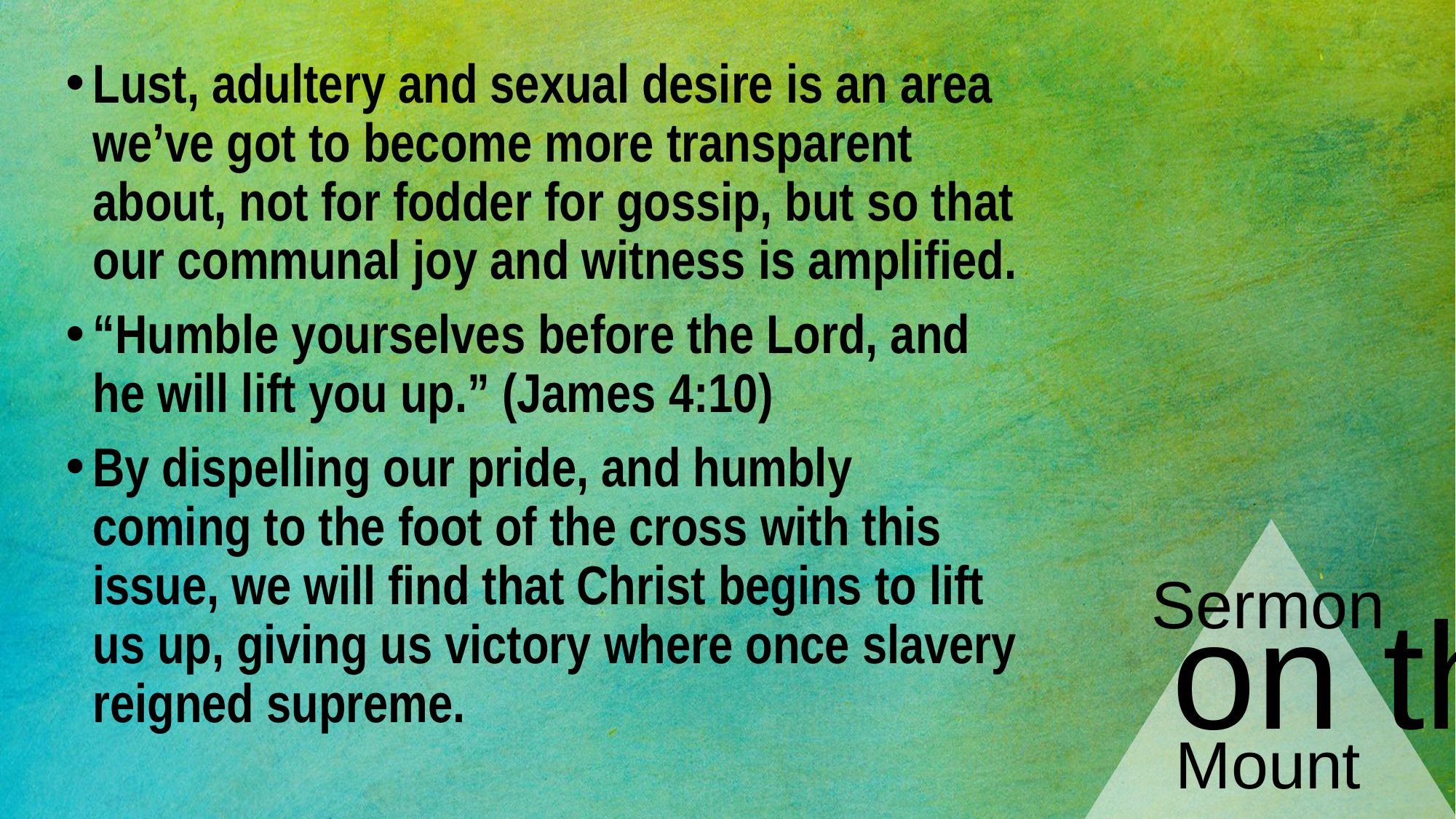

#
Lust, adultery and sexual desire is an area we’ve got to become more transparent about, not for fodder for gossip, but so that our communal joy and witness is amplified.
“Humble yourselves before the Lord, and he will lift you up.” (James 4:10)
By dispelling our pride, and humbly coming to the foot of the cross with this issue, we will find that Christ begins to lift us up, giving us victory where once slavery reigned supreme.